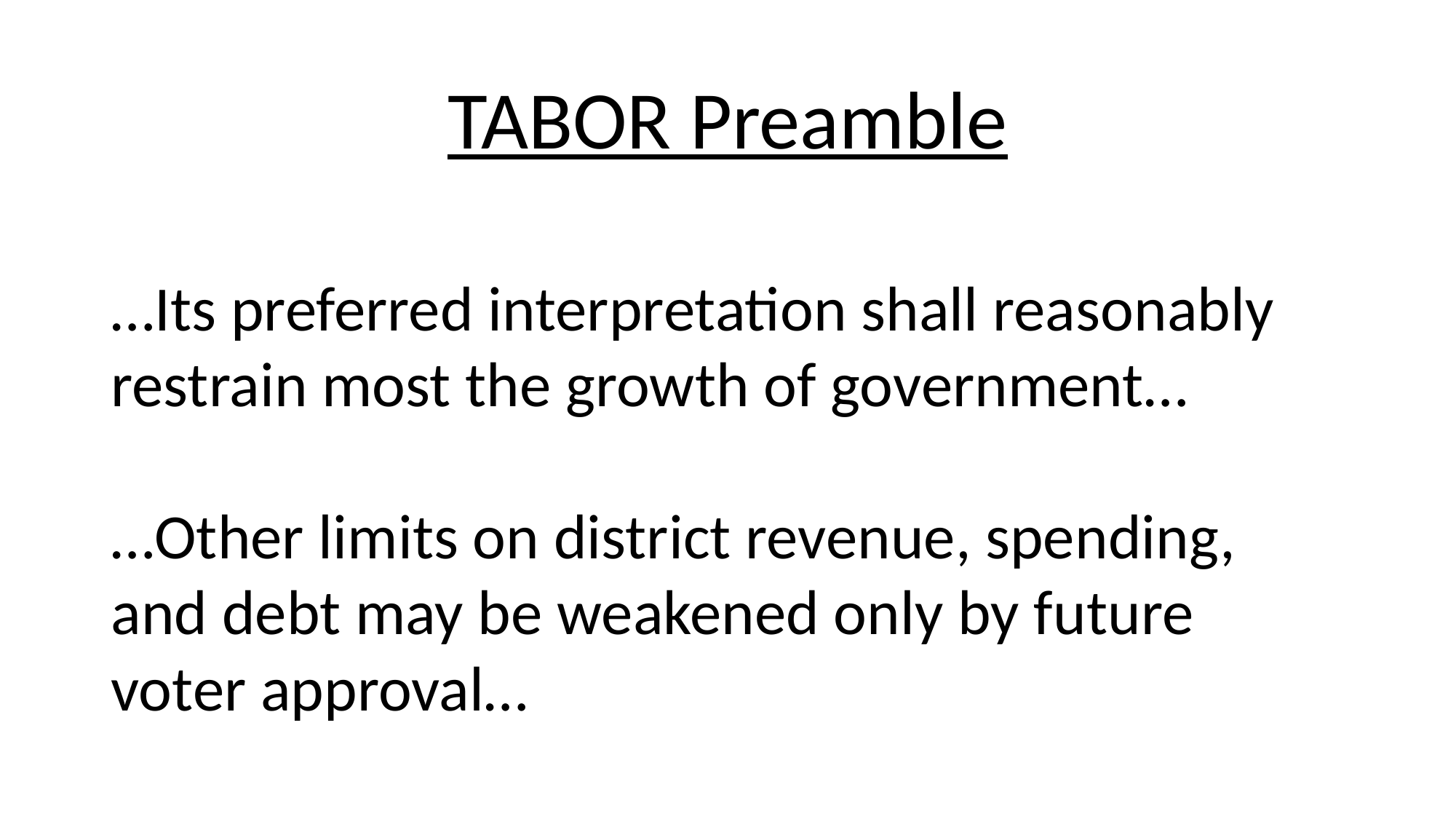

# TABOR Preamble

…Its preferred interpretation shall reasonably restrain most the growth of government…

…Other limits on district revenue, spending, and debt may be weakened only by future voter approval…